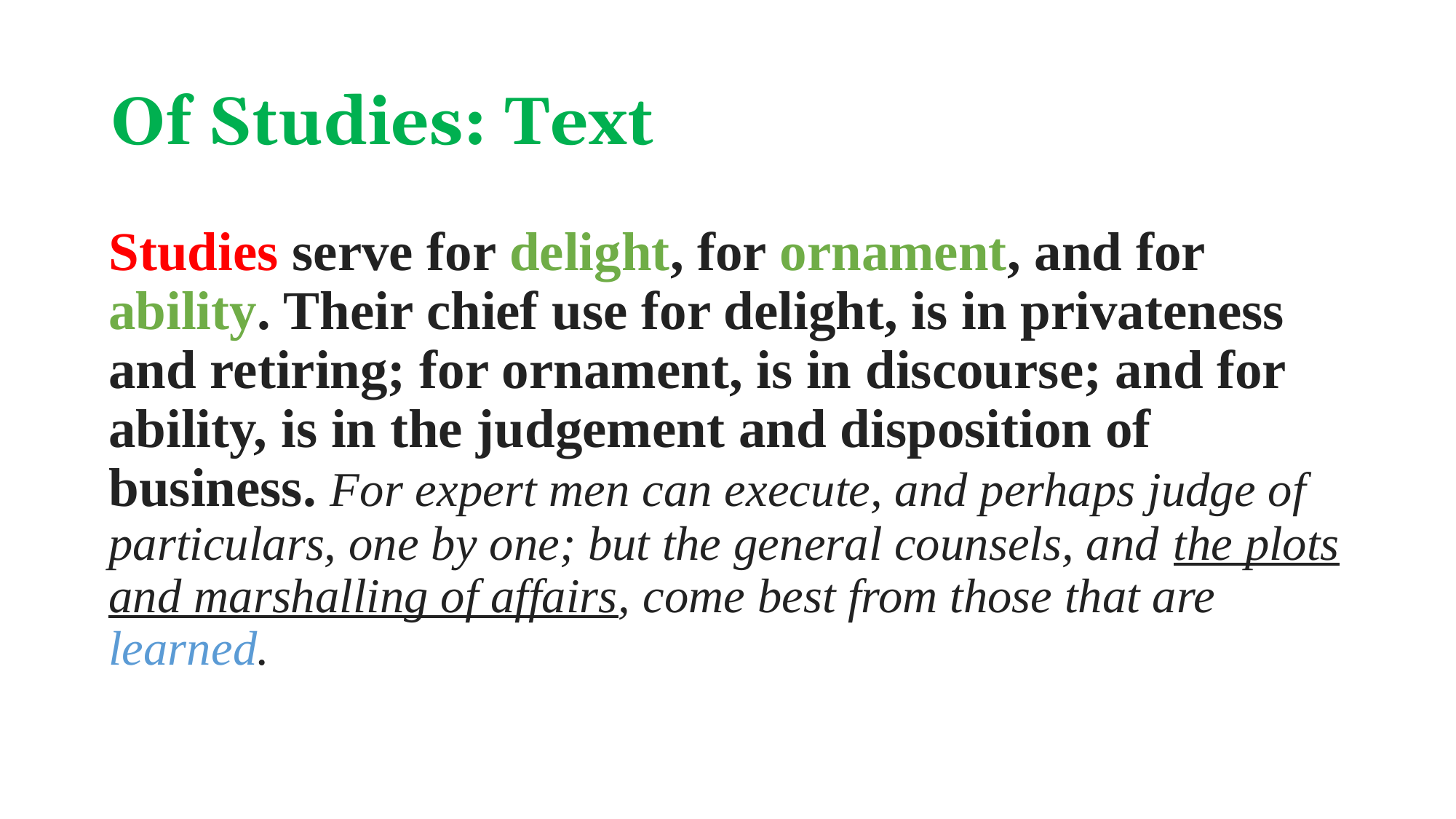

# Of Studies: Text
Studies serve for delight, for ornament, and for ability. Their chief use for delight, is in privateness and retiring; for ornament, is in discourse; and for ability, is in the judgement and disposition of business. For expert men can execute, and perhaps judge of particulars, one by one; but the general counsels, and the plots and marshalling of affairs, come best from those that are learned.